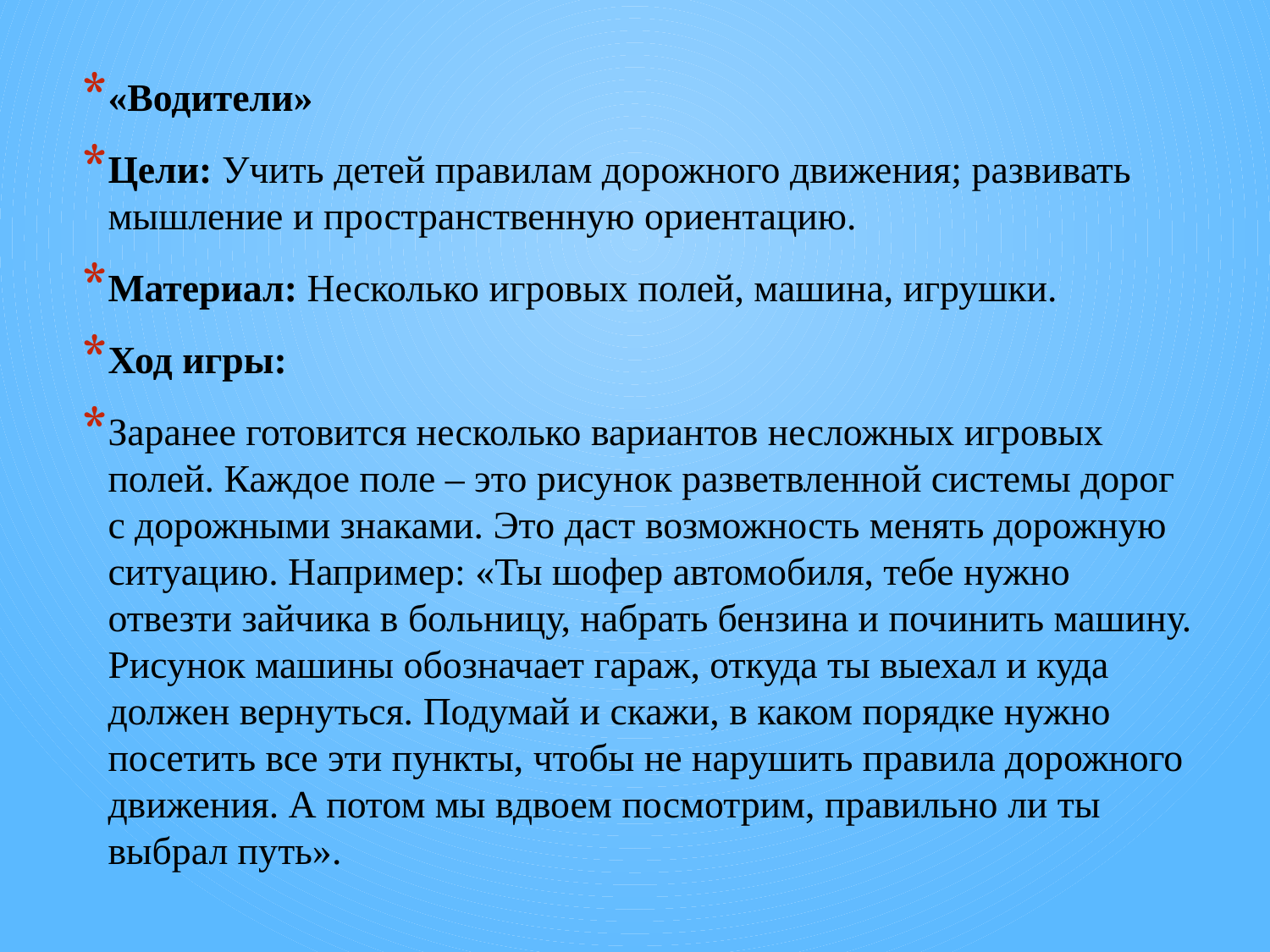

«Водители»
Цели: Учить детей правилам дорожного движения; развивать мышление и пространственную ориентацию.
Материал: Несколько игровых полей, машина, игрушки.
Ход игры:
Заранее готовится несколько вариантов несложных игровых полей. Каждое поле – это рисунок разветвленной системы дорог с дорожными знаками. Это даст возможность менять дорожную ситуацию. Например: «Ты шофер автомобиля, тебе нужно отвезти зайчика в больницу, набрать бензина и починить машину. Рисунок машины обозначает гараж, откуда ты выехал и куда должен вернуться. Подумай и скажи, в каком порядке нужно посетить все эти пункты, чтобы не нарушить правила дорожного движения. А потом мы вдвоем посмотрим, правильно ли ты выбрал путь».